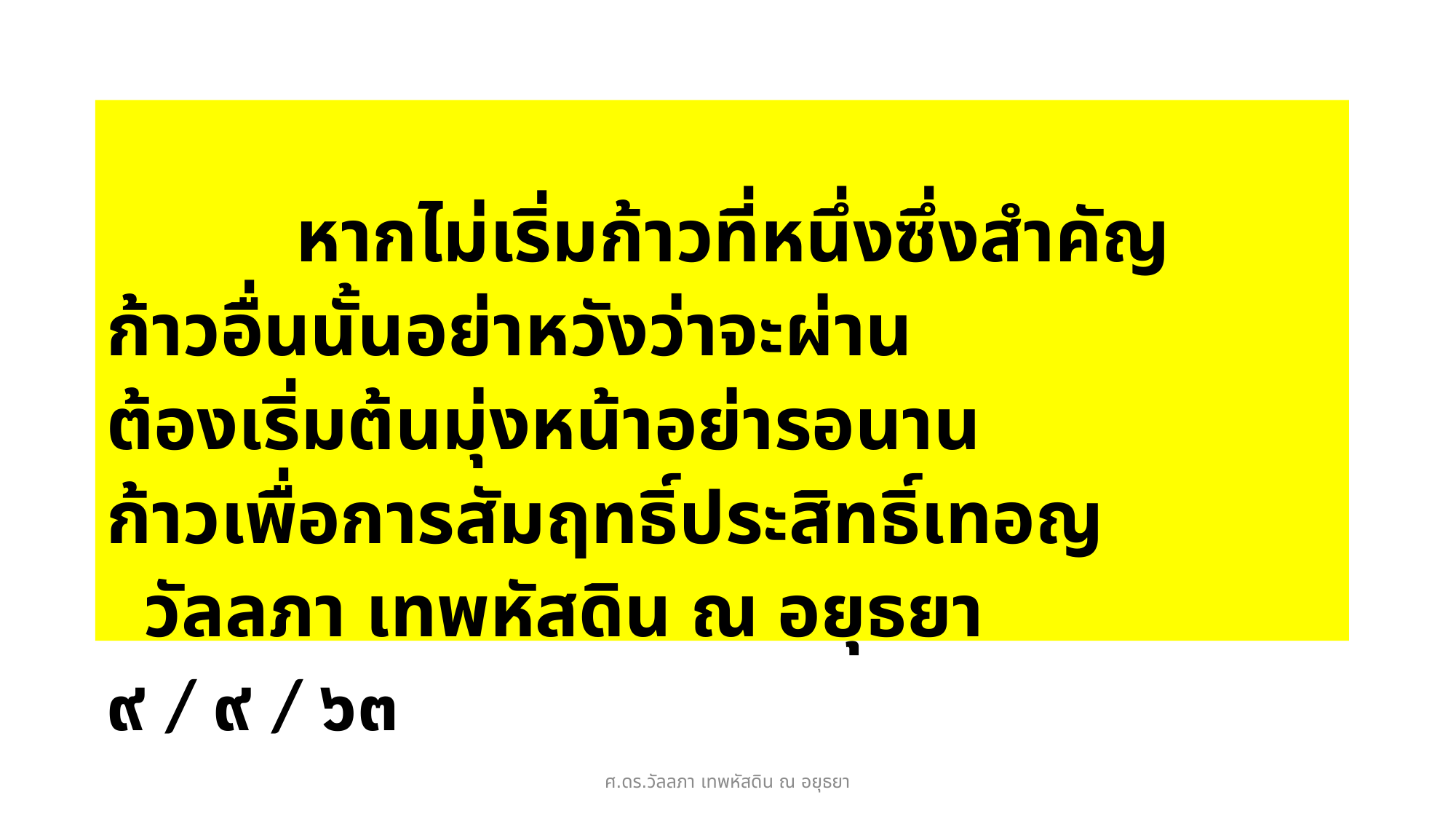

หากไม่เริ่มก้าวที่หนึ่งซึ่งสำคัญ
ก้าวอื่นนั้นอย่าหวังว่าจะผ่าน
ต้องเริ่มต้นมุ่งหน้าอย่ารอนาน
ก้าวเพื่อการสัมฤทธิ์ประสิทธิ์เทอญ
  วัลลภา เทพหัสดิน ณ อยุธยา
๙ / ๙ / ๖๓

ศ.ดร.วัลลภา เทพหัสดิน ณ อยุธยา